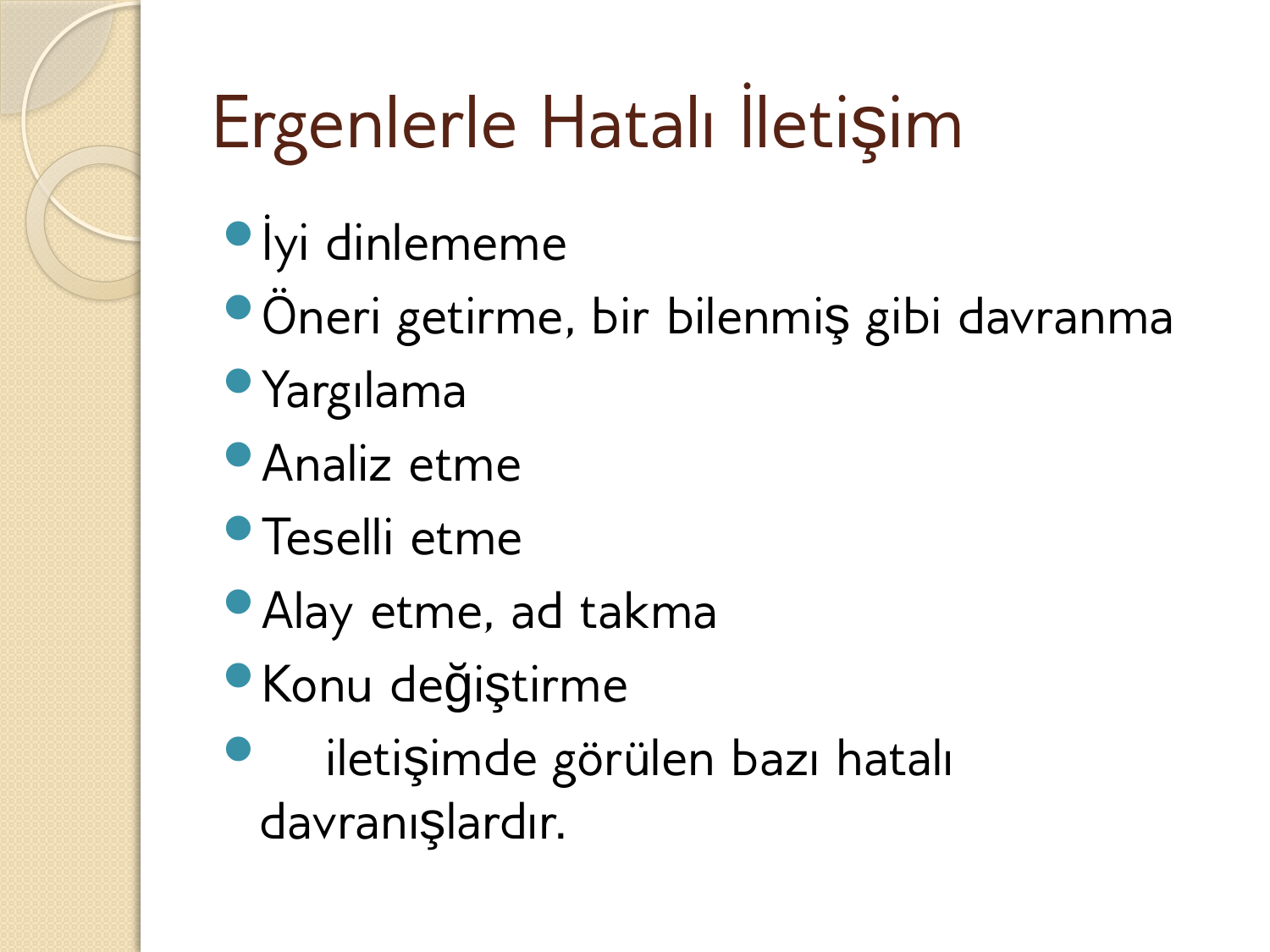

# Ergenlerle Hatalı İletişim
İyi dinlememe
Öneri getirme, bir bilenmiş gibi davranma
Yargılama
Analiz etme
Teselli etme
Alay etme, ad takma
Konu değiştirme
    iletişimde görülen bazı hatalı davranışlardır.